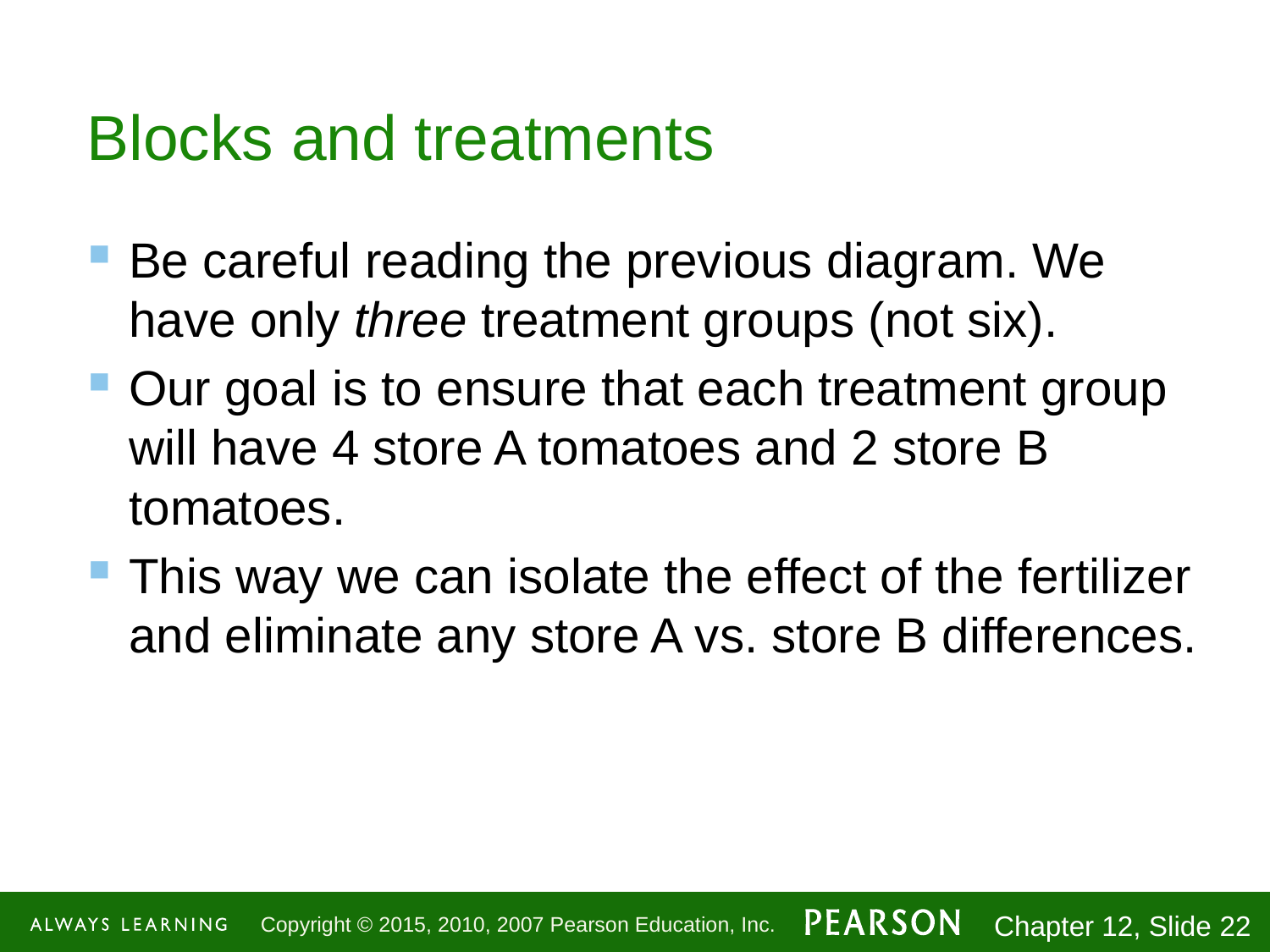

# Blocks and treatments
Be careful reading the previous diagram. We have only three treatment groups (not six).
Our goal is to ensure that each treatment group will have 4 store A tomatoes and 2 store B tomatoes.
This way we can isolate the effect of the fertilizer and eliminate any store A vs. store B differences.